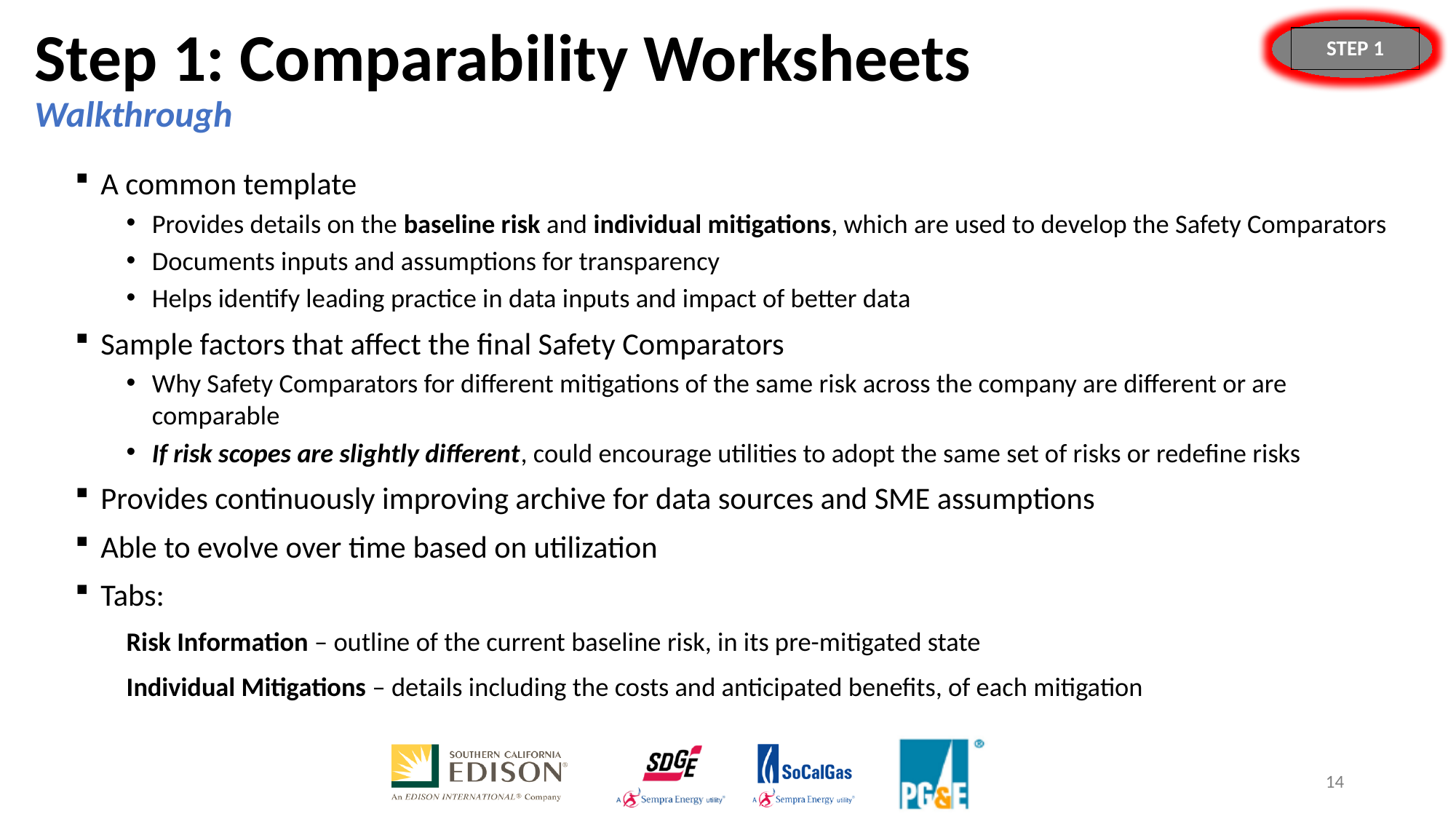

# Step 1: Comparability Worksheets Walkthrough

STEP 1
A common template
Provides details on the baseline risk and individual mitigations, which are used to develop the Safety Comparators
Documents inputs and assumptions for transparency
Helps identify leading practice in data inputs and impact of better data
Sample factors that affect the final Safety Comparators
Why Safety Comparators for different mitigations of the same risk across the company are different or are comparable
If risk scopes are slightly different, could encourage utilities to adopt the same set of risks or redefine risks
Provides continuously improving archive for data sources and SME assumptions
Able to evolve over time based on utilization
Tabs:
Risk Information – outline of the current baseline risk, in its pre-mitigated state
Individual Mitigations – details including the costs and anticipated benefits, of each mitigation
14